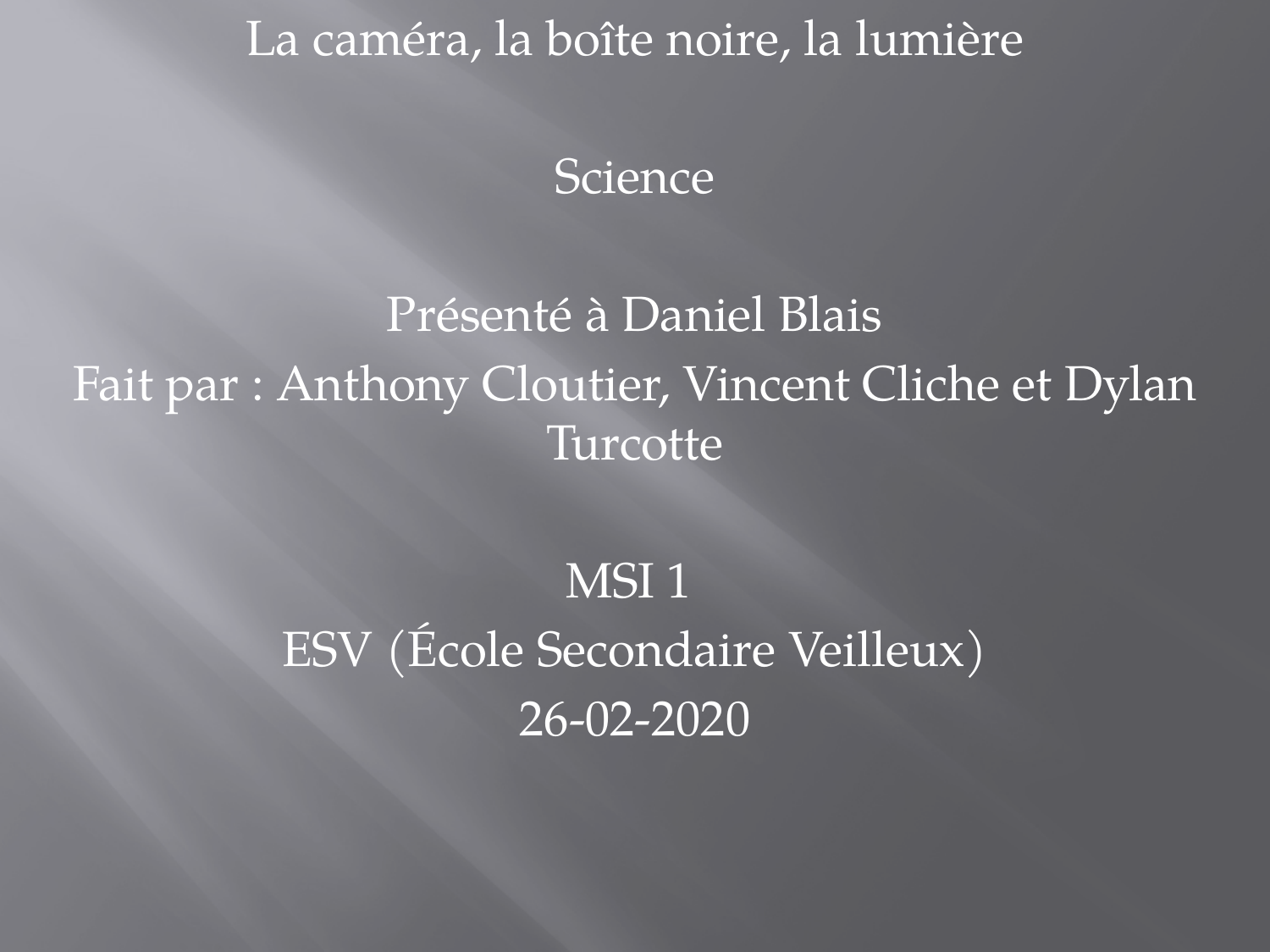

La caméra, la boîte noire, la lumière

Science

Présenté à Daniel Blais
Fait par : Anthony Cloutier, Vincent Cliche et Dylan Turcotte

MSI 1
ESV (École Secondaire Veilleux)
26-02-2020